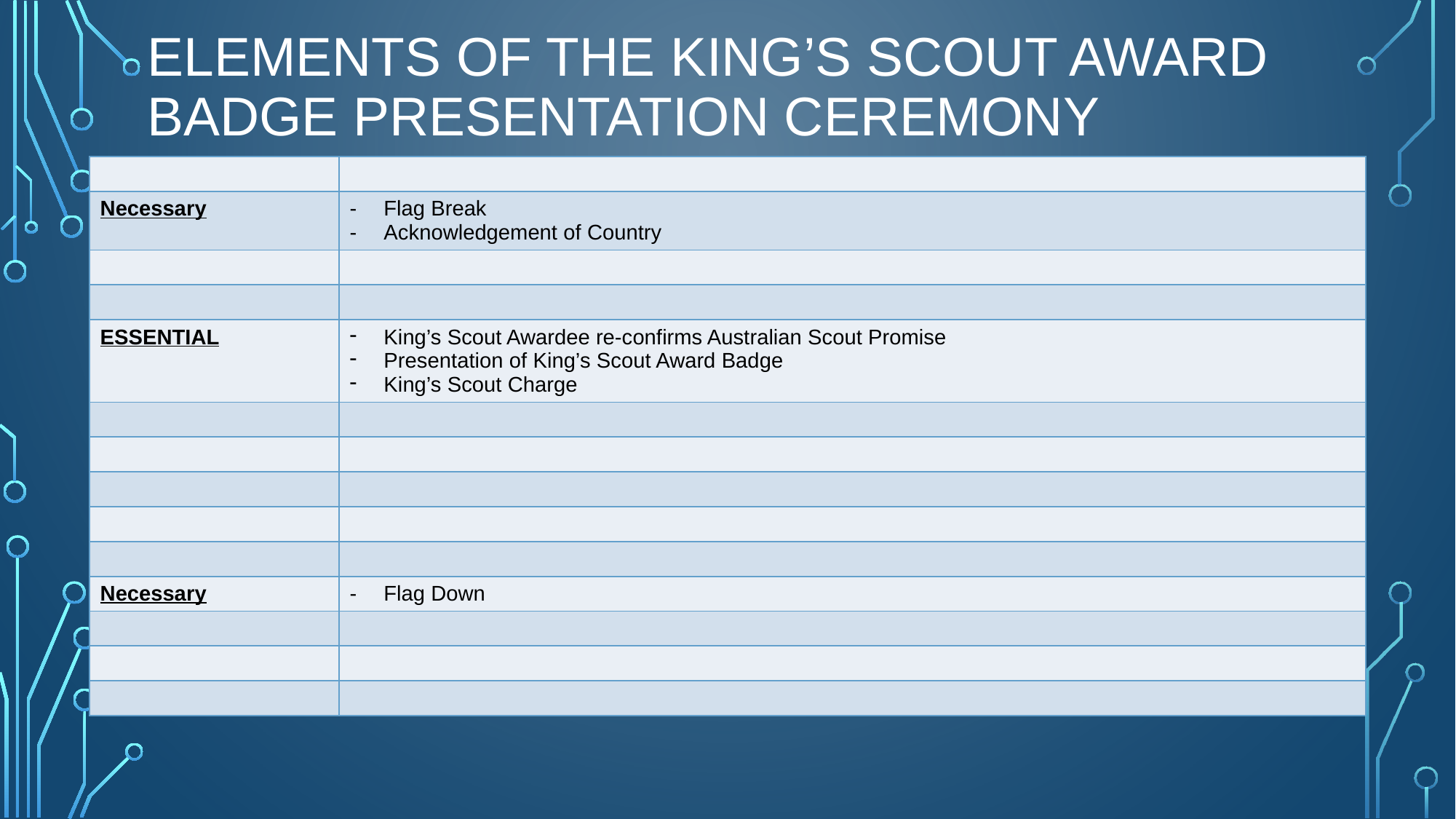

# Elements of the KING’s scout award badge presentation ceremony
|  |  |
| --- | --- |
| Necessary | Flag Break Acknowledgement of Country |
|  |  |
|  |  |
| ESSENTIAL | King’s Scout Awardee re-confirms Australian Scout Promise Presentation of King’s Scout Award Badge King’s Scout Charge |
|  |  |
|  |  |
|  |  |
|  |  |
|  |  |
| Necessary | Flag Down |
|  |  |
|  |  |
|  |  |